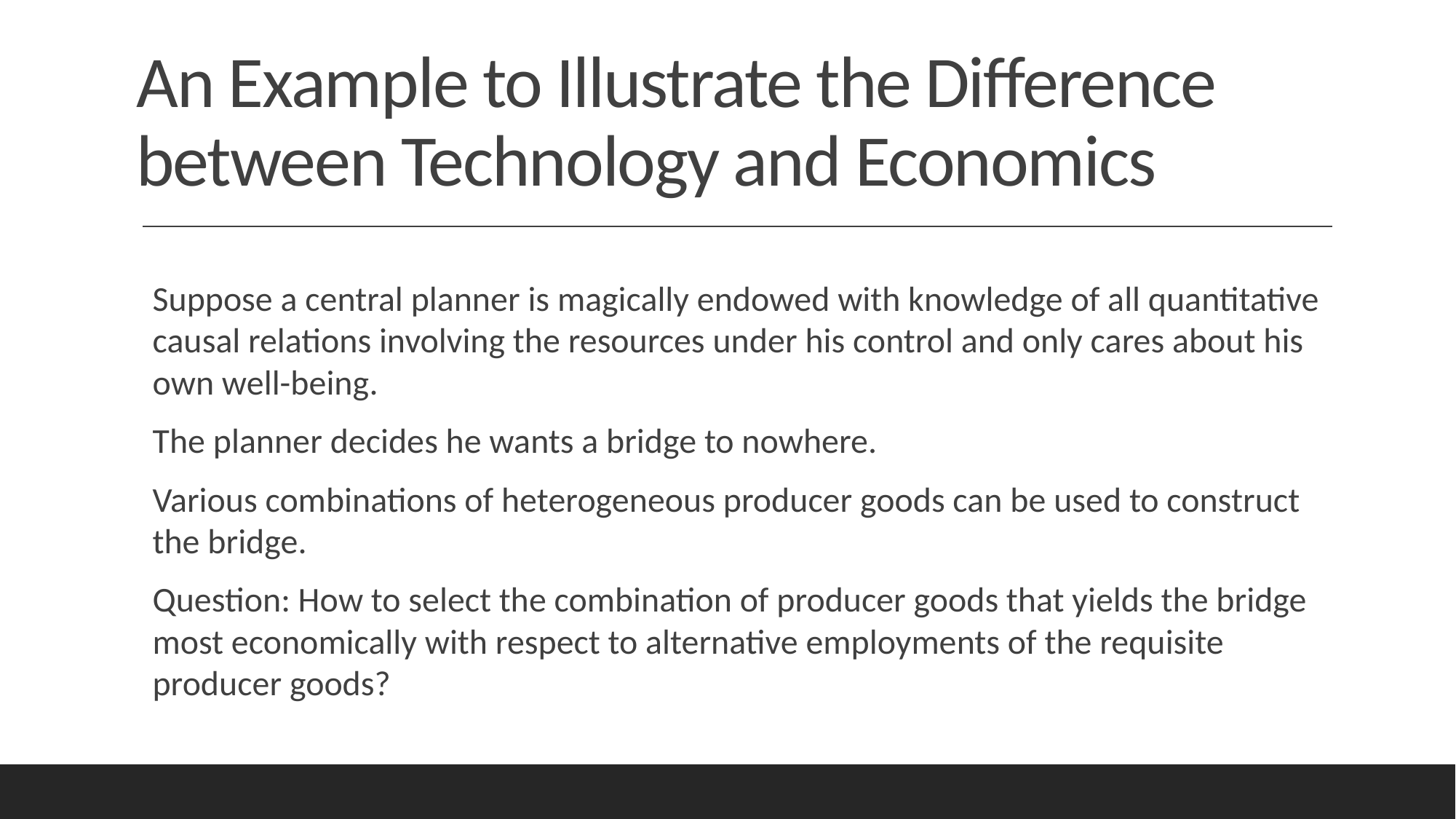

# An Example to Illustrate the Difference between Technology and Economics
Suppose a central planner is magically endowed with knowledge of all quantitative causal relations involving the resources under his control and only cares about his own well-being.
The planner decides he wants a bridge to nowhere.
Various combinations of heterogeneous producer goods can be used to construct the bridge.
Question: How to select the combination of producer goods that yields the bridge most economically with respect to alternative employments of the requisite producer goods?